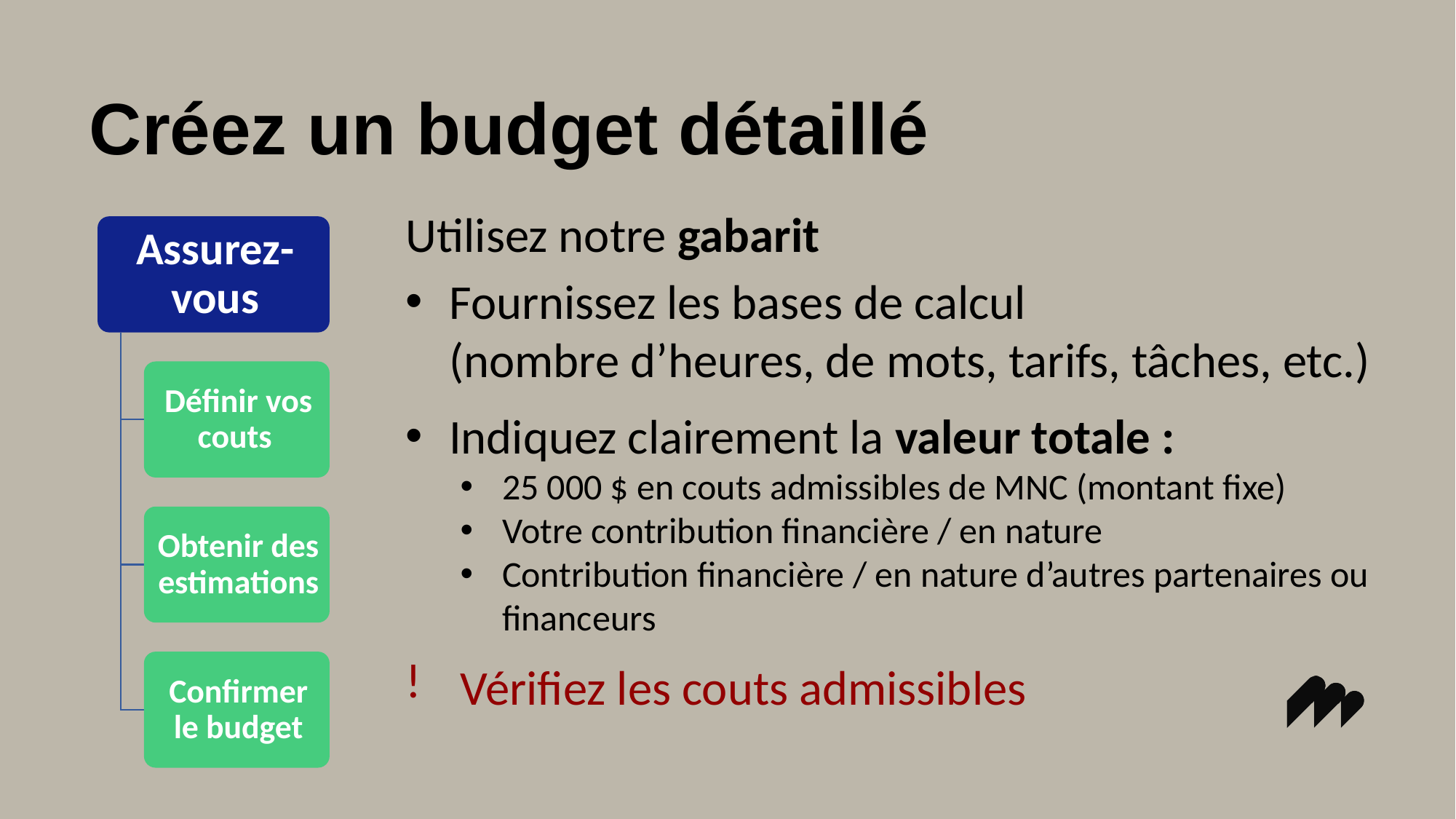

# Créez un budget détaillé
Utilisez notre gabarit
Fournissez les bases de calcul
(nombre d’heures, de mots, tarifs, tâches, etc.)
Indiquez clairement la valeur totale :
25 000 $ en couts admissibles de MNC (montant fixe)
Votre contribution financière / en nature
Contribution financière / en nature d’autres partenaires ou financeurs
Vérifiez les couts admissibles
Assurez-vous
Définir vos couts
Obtenir des estimations
Confirmer le budget